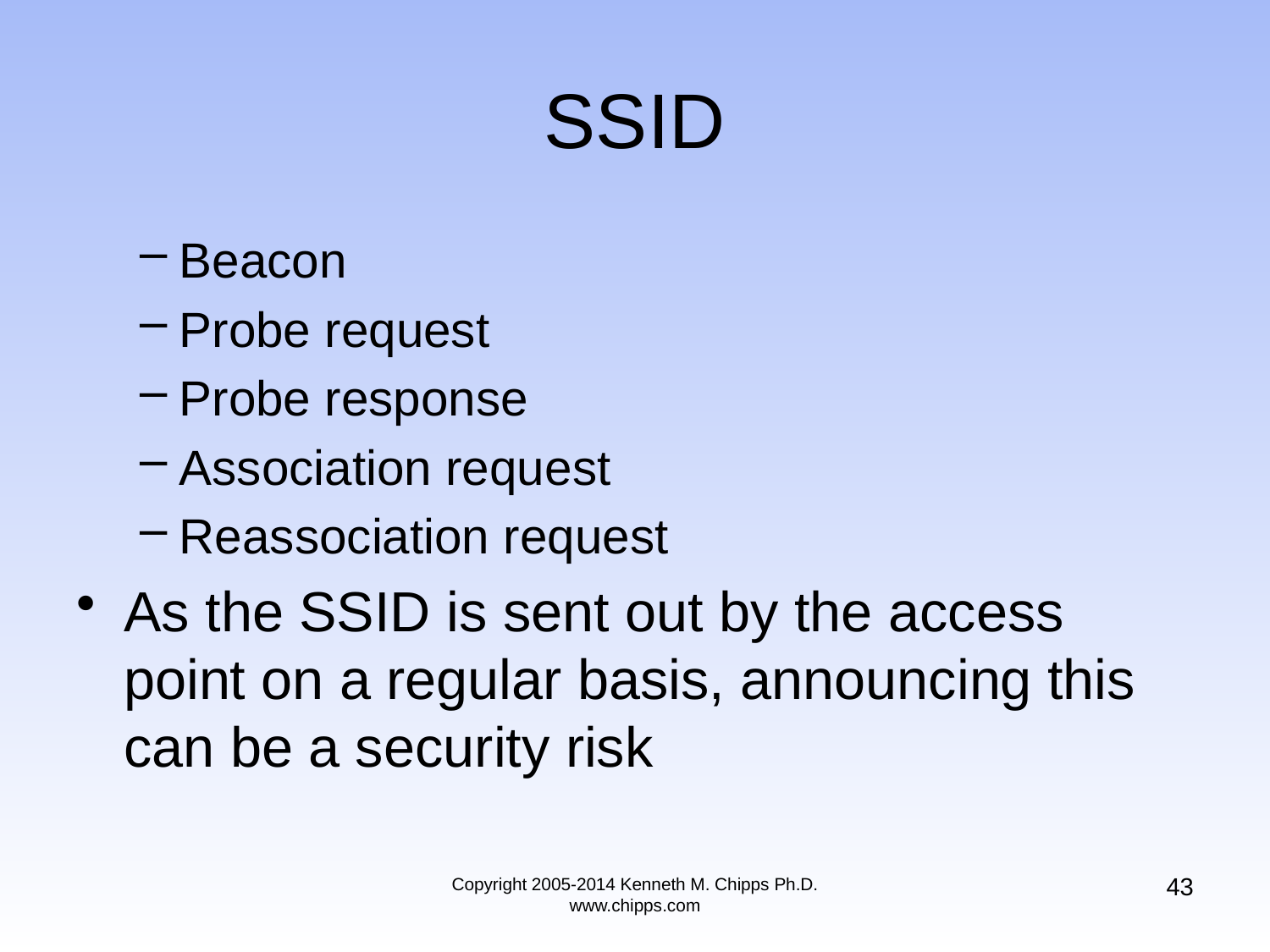

# SSID
Beacon
Probe request
Probe response
Association request
Reassociation request
As the SSID is sent out by the access point on a regular basis, announcing this can be a security risk
43
Copyright 2005-2014 Kenneth M. Chipps Ph.D. www.chipps.com